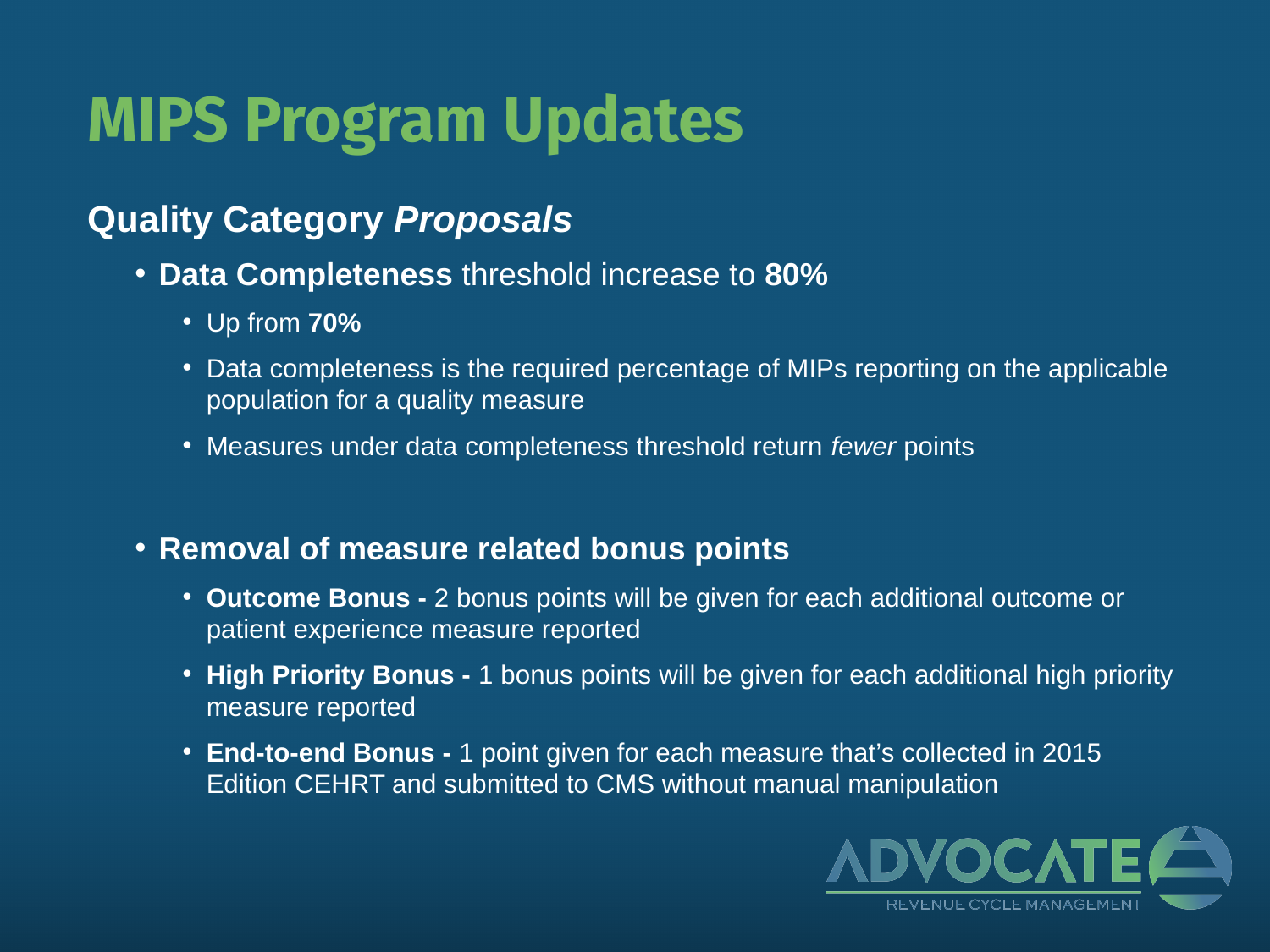

# MIPS Program Updates
Quality Category Proposals
Data Completeness threshold increase to 80%
Up from 70%
Data completeness is the required percentage of MIPs reporting on the applicable population for a quality measure
Measures under data completeness threshold return fewer points

Removal of measure related bonus points
Outcome Bonus - 2 bonus points will be given for each additional outcome or patient experience measure reported
High Priority Bonus - 1 bonus points will be given for each additional high priority measure reported
End-to-end Bonus - 1 point given for each measure that’s collected in 2015 Edition CEHRT and submitted to CMS without manual manipulation